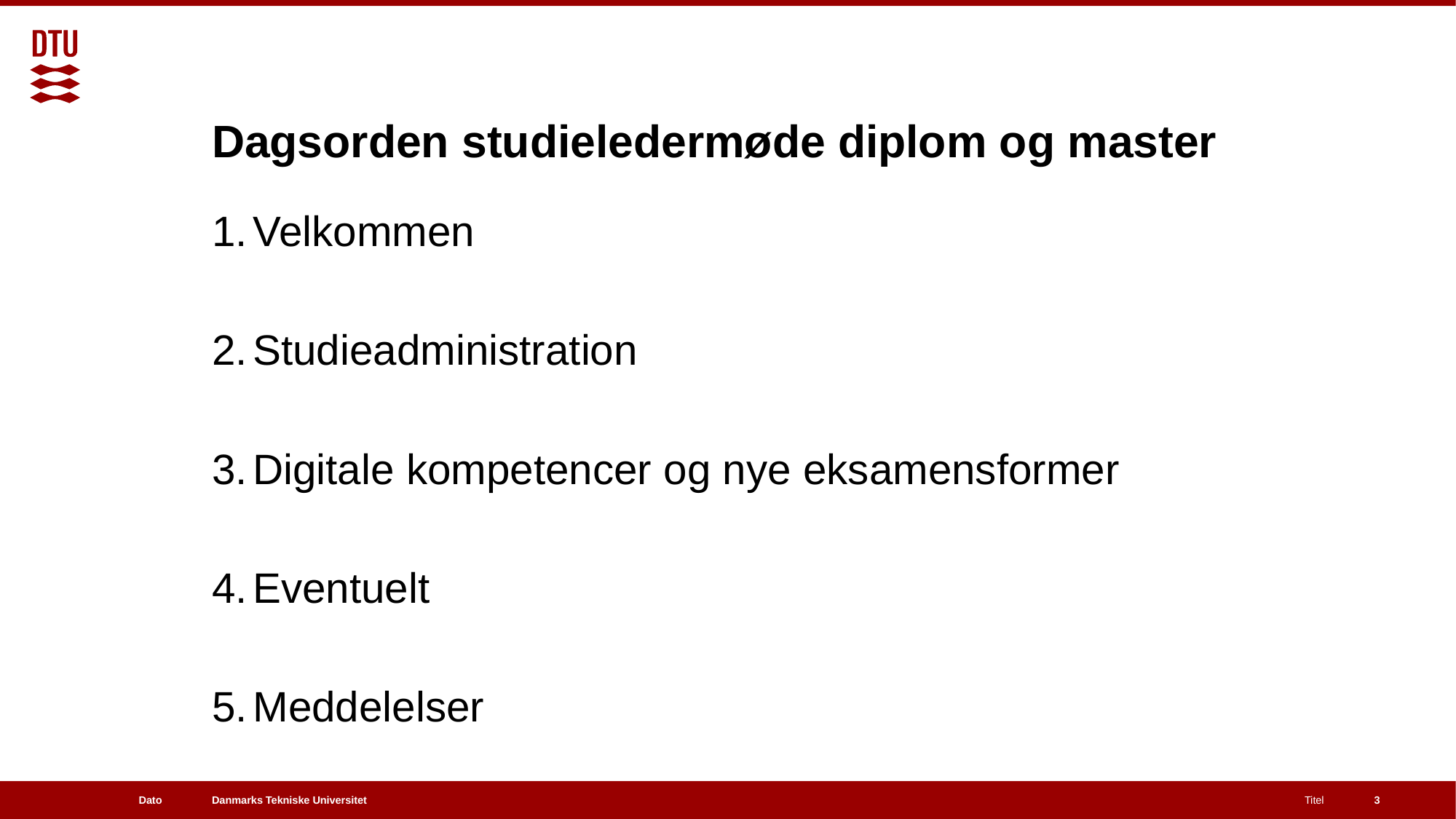

# Dagsorden studieledermøde diplom og master
Velkommen

Studieadministration

Digitale kompetencer og nye eksamensformer

Eventuelt

Meddelelser
Dato
Titel
3